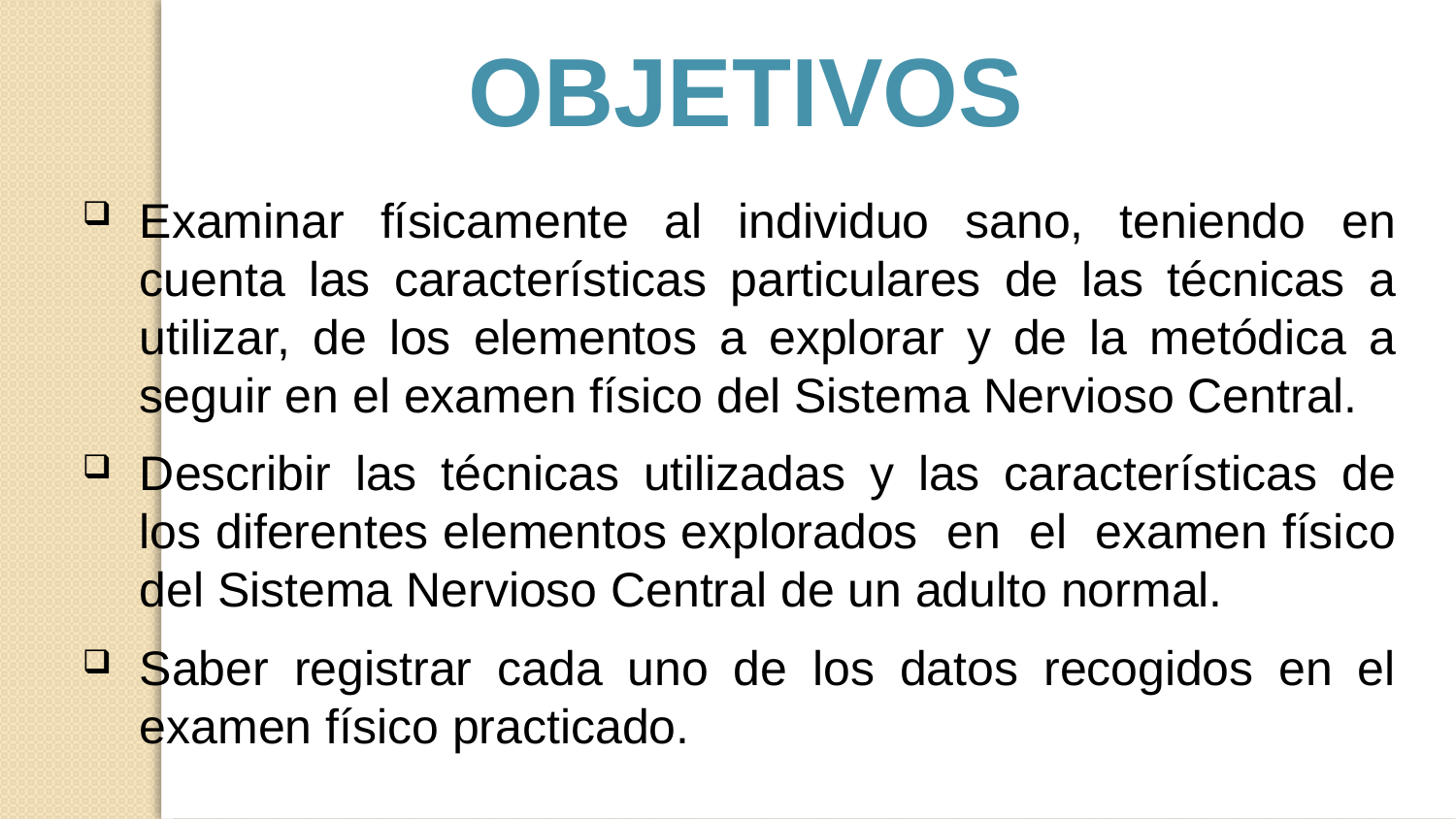

OBJETIVOS
Examinar físicamente al individuo sano, teniendo en cuenta las características particulares de las técnicas a utilizar, de los elementos a explorar y de la metódica a seguir en el examen físico del Sistema Nervioso Central.
Describir las técnicas utilizadas y las características de los diferentes elementos explorados  en  el  examen físico del Sistema Nervioso Central de un adulto normal.
Saber registrar cada uno de los datos recogidos en el examen físico practicado.